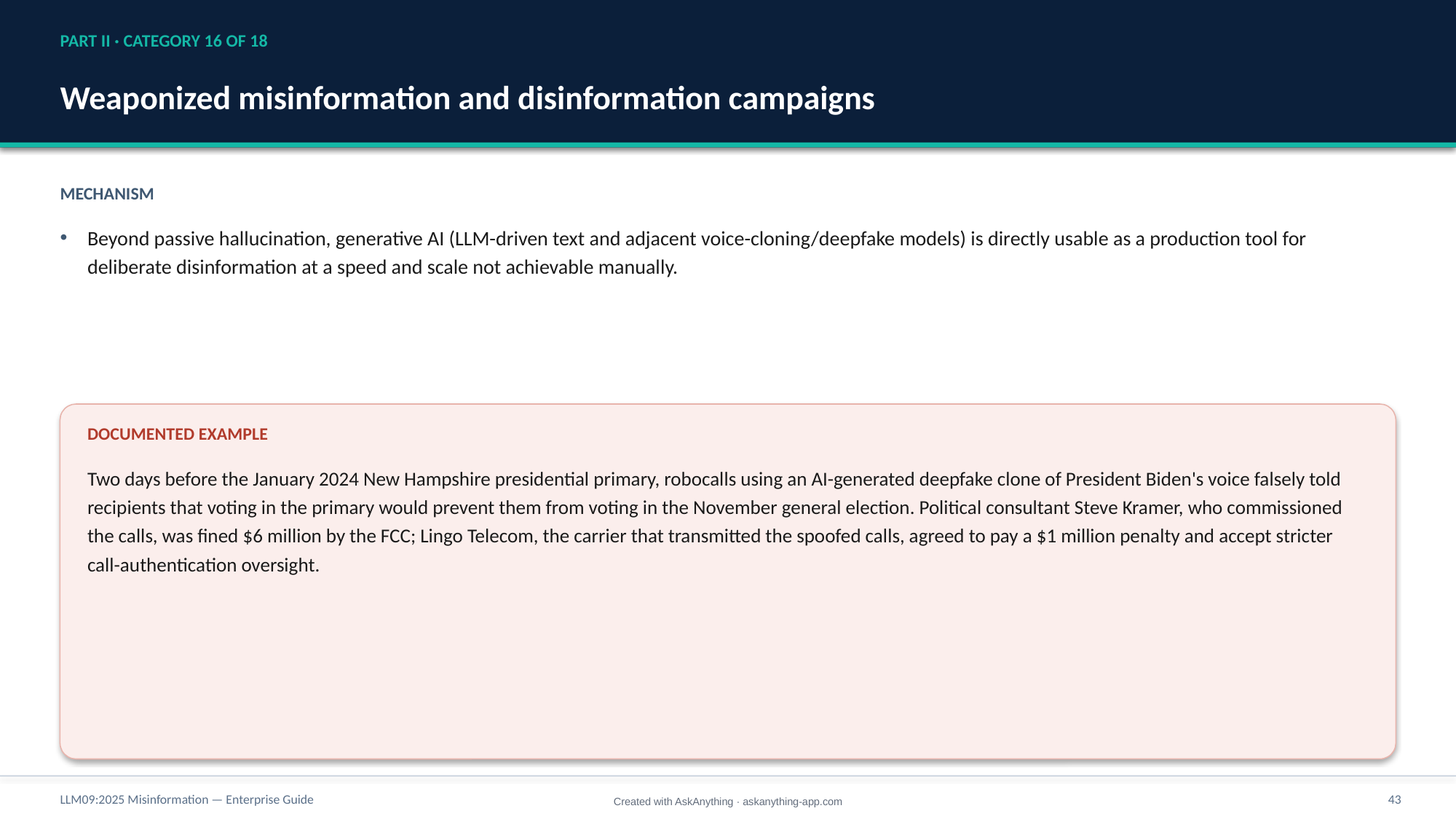

PART II · CATEGORY 16 OF 18
Weaponized misinformation and disinformation campaigns

MECHANISM
Beyond passive hallucination, generative AI (LLM-driven text and adjacent voice-cloning/deepfake models) is directly usable as a production tool for deliberate disinformation at a speed and scale not achievable manually.

DOCUMENTED EXAMPLE
Two days before the January 2024 New Hampshire presidential primary, robocalls using an AI-generated deepfake clone of President Biden's voice falsely told recipients that voting in the primary would prevent them from voting in the November general election. Political consultant Steve Kramer, who commissioned the calls, was fined $6 million by the FCC; Lingo Telecom, the carrier that transmitted the spoofed calls, agreed to pay a $1 million penalty and accept stricter call-authentication oversight.

LLM09:2025 Misinformation — Enterprise Guide
43
Created with AskAnything · askanything-app.com